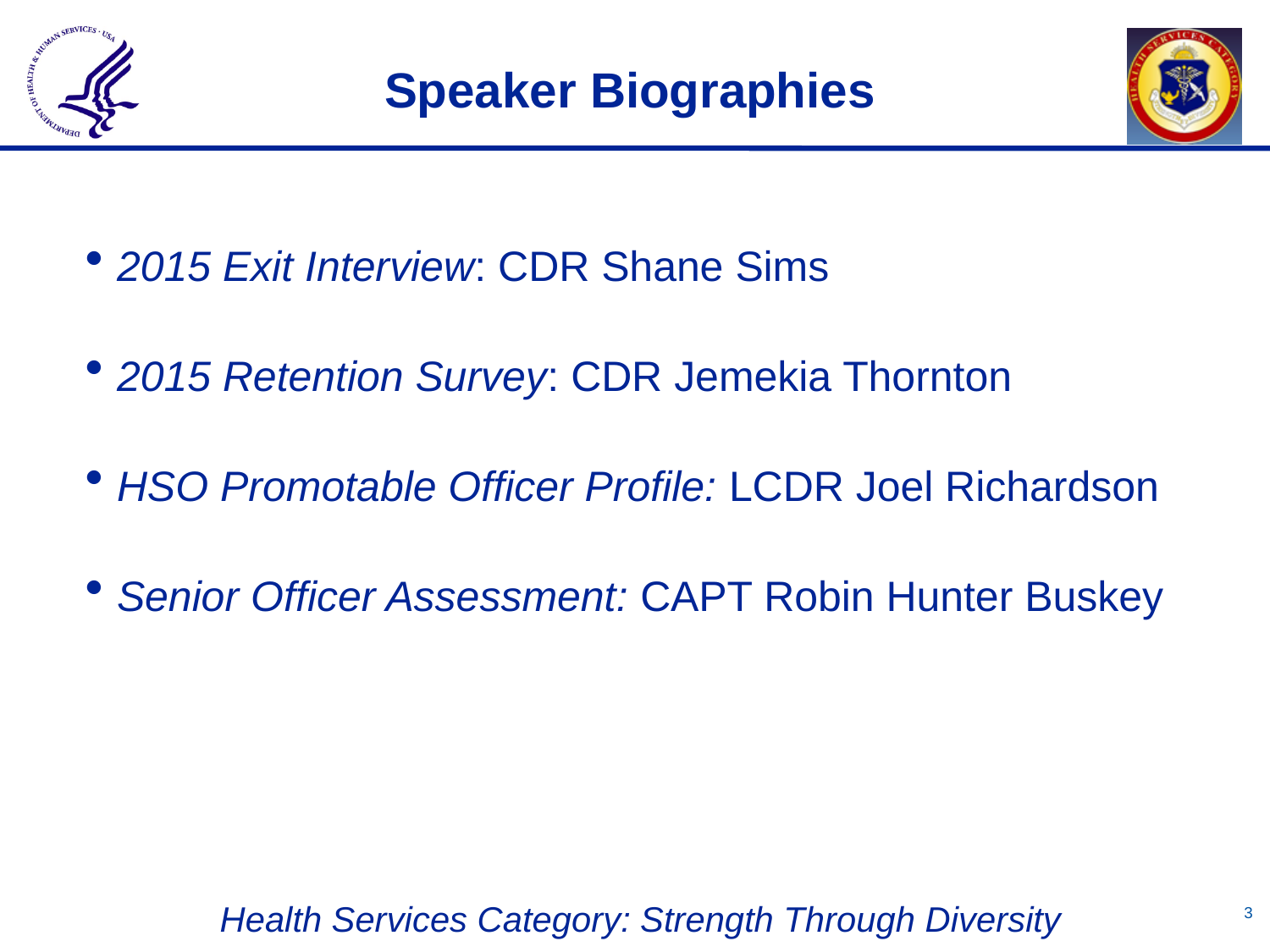

# Speaker Biographies
2015 Exit Interview: CDR Shane Sims
2015 Retention Survey: CDR Jemekia Thornton
HSO Promotable Officer Profile: LCDR Joel Richardson
Senior Officer Assessment: CAPT Robin Hunter Buskey

3